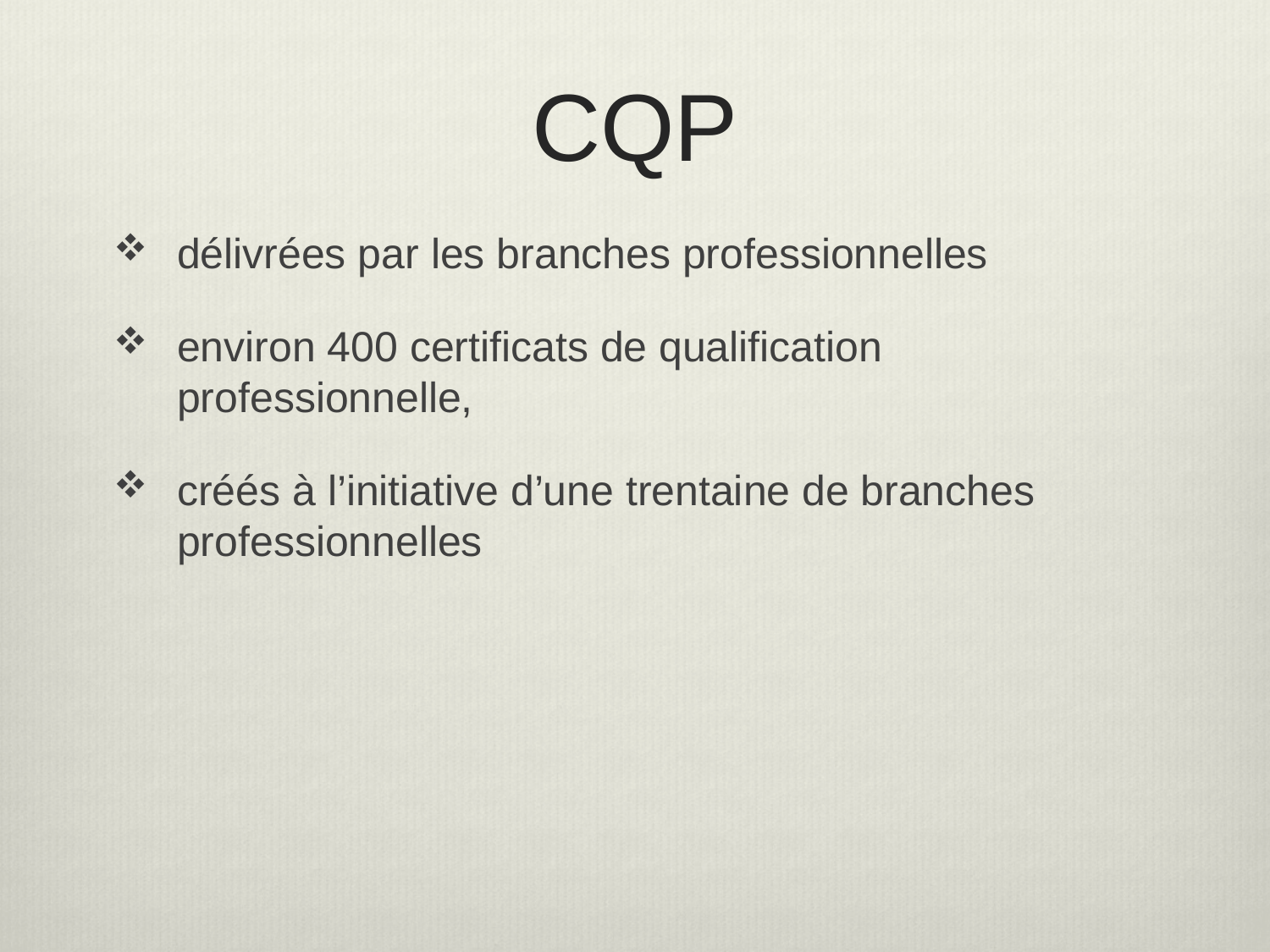

# CQP
délivrées par les branches professionnelles
environ 400 certificats de qualification professionnelle,
créés à l’initiative d’une trentaine de branches professionnelles